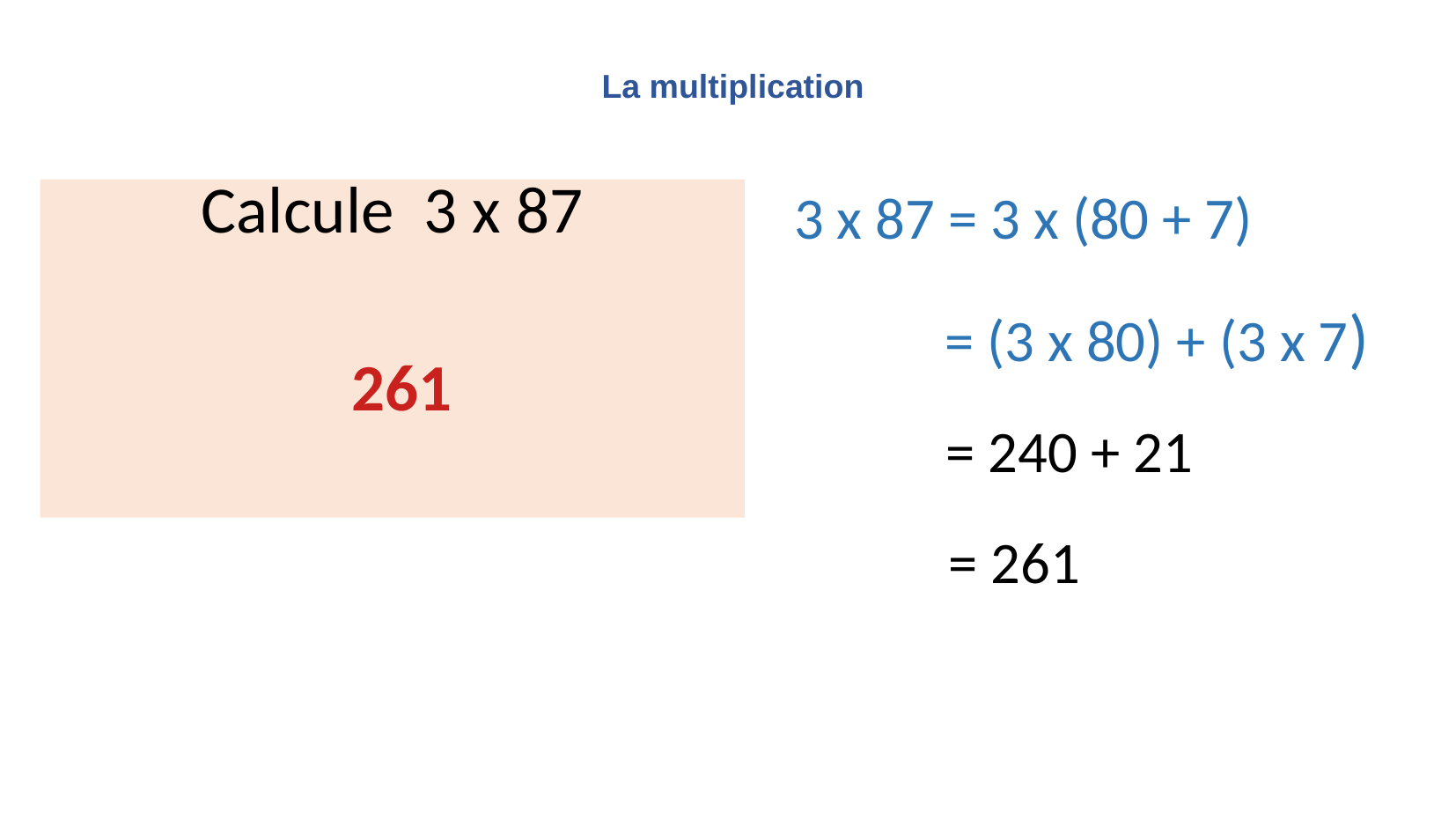

La multiplication
 3 x 87 = 3 x (80 + 7)
Calcule  3 x 87
     = (3 x 80) + (3 x 7)
261
     = 240 + 21
    = 261